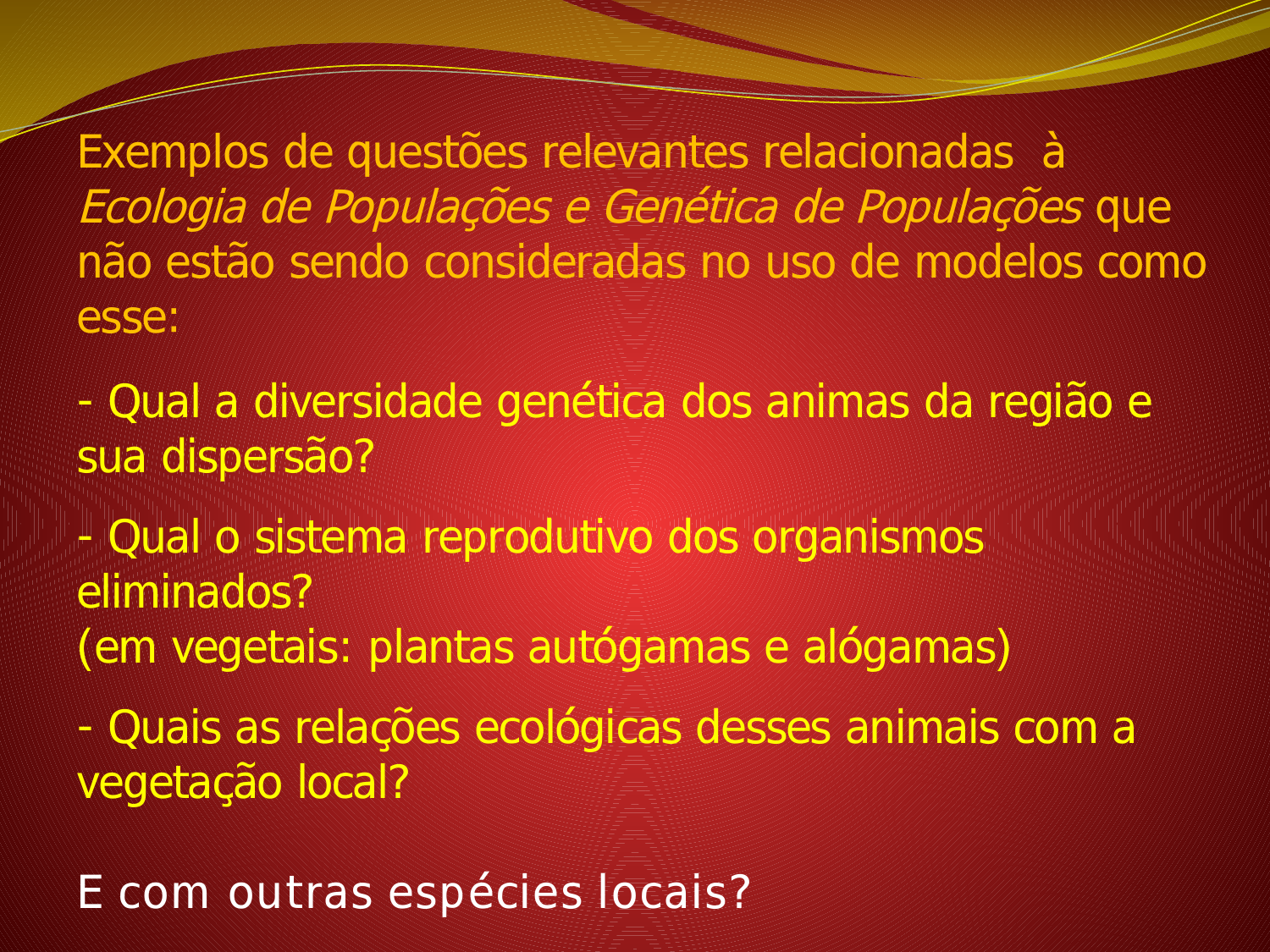

Exemplos de questões relevantes relacionadas  à Ecologia de Populações e Genética de Populações que não estão sendo consideradas no uso de modelos como esse:
- Qual a diversidade genética dos animas da região e sua dispersão?
- Qual o sistema reprodutivo dos organismos eliminados?
(em vegetais: plantas autógamas e alógamas)
- Quais as relações ecológicas desses animais com a vegetação local?
E com outras espécies locais?